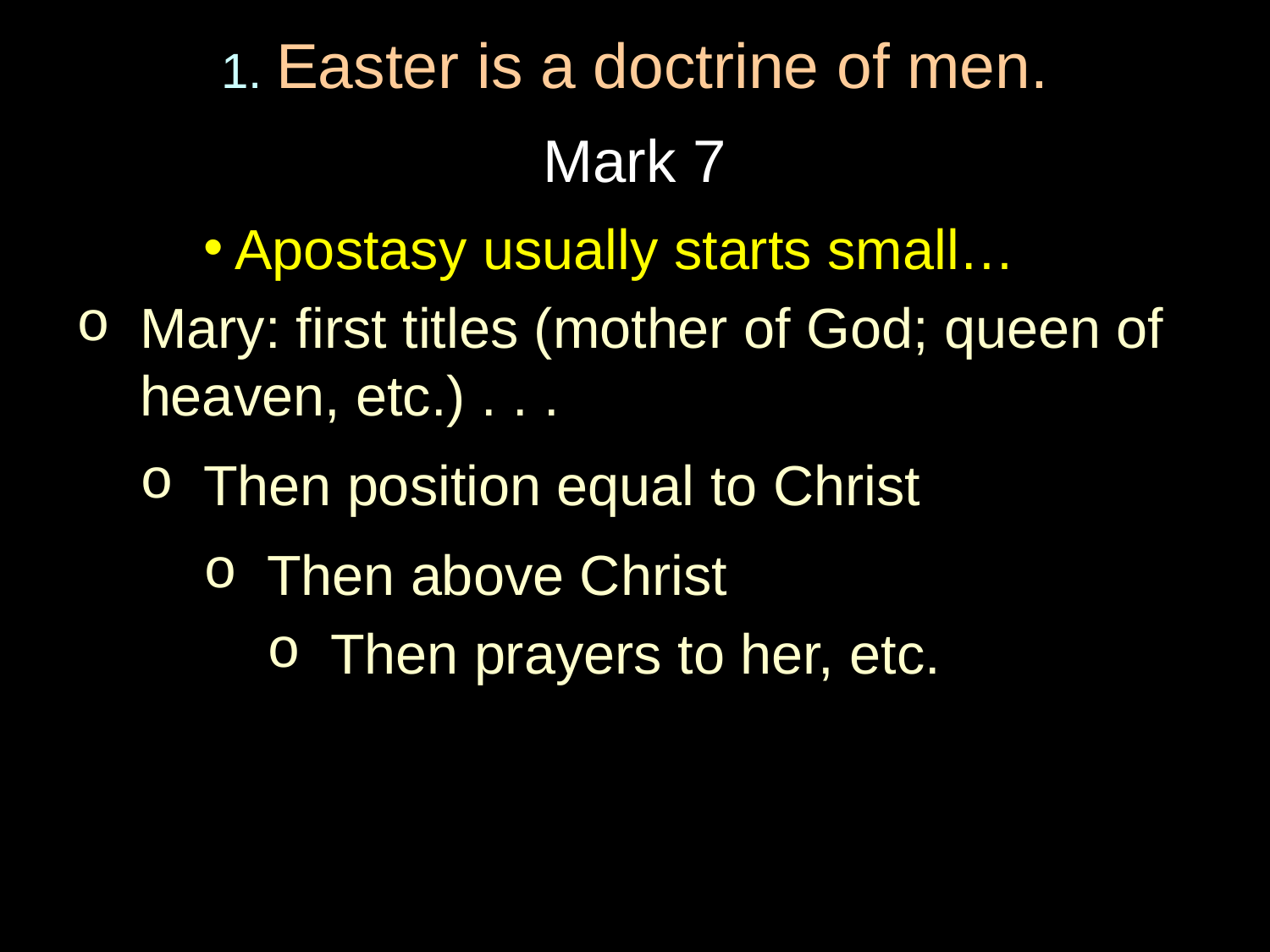

# 1. Easter is a doctrine of men.
Mark 7
Apostasy usually starts small…
Mary: first titles (mother of God; queen of heaven, etc.) . . .
Then position equal to Christ
Then above Christ
Then prayers to her, etc.